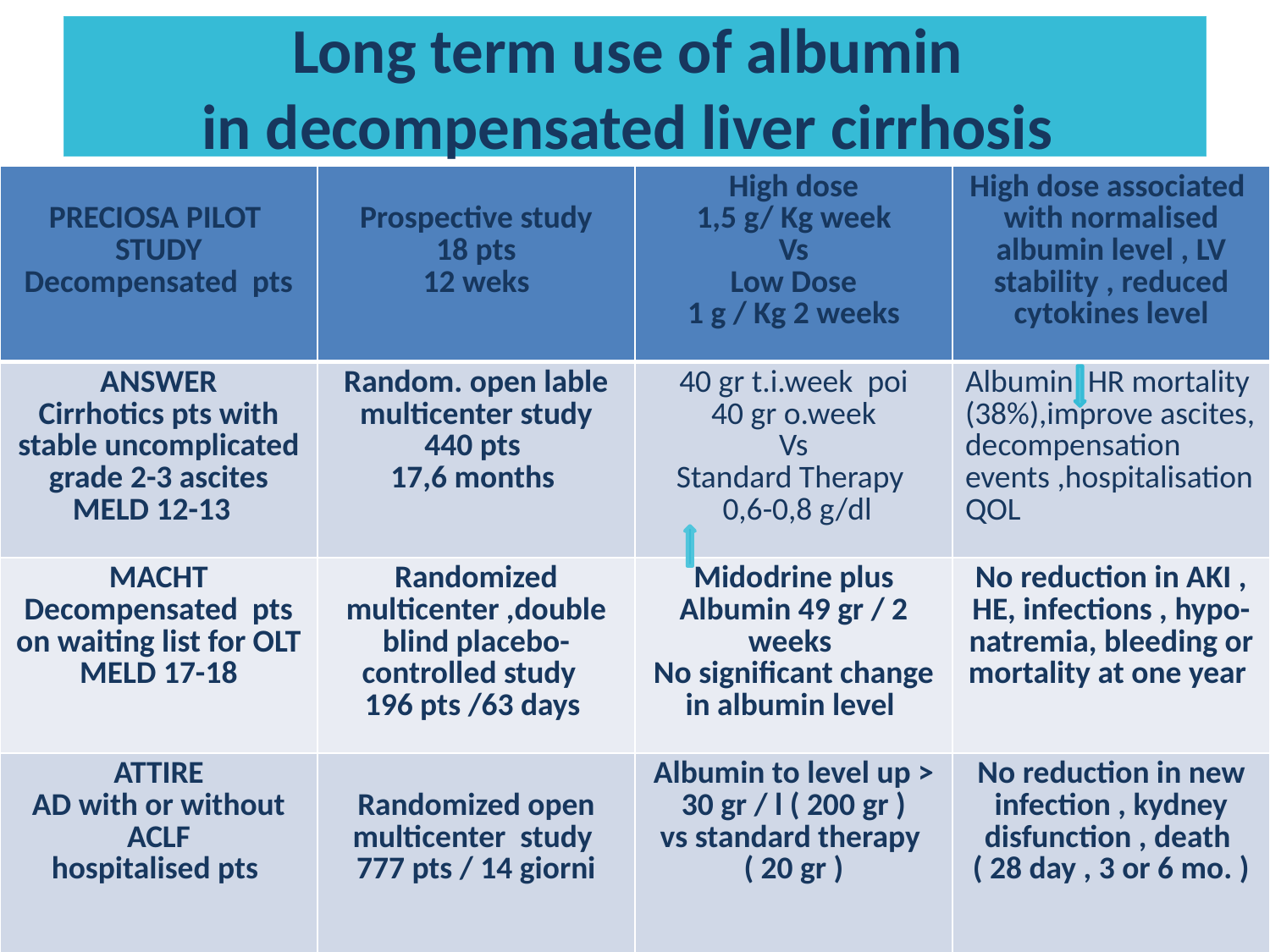

# Long term use of albumin in decompensated liver cirrhosis
| PRECIOSA PILOT STUDY Decompensated pts | Prospective study 18 pts 12 weks | High dose 1,5 g/ Kg week Vs Low Dose 1 g / Kg 2 weeks | High dose associated with normalised albumin level , LV stability , reduced cytokines level |
| --- | --- | --- | --- |
| ANSWER Cirrhotics pts with stable uncomplicated grade 2-3 ascites MELD 12-13 | Random. open lable multicenter study 440 pts 17,6 months | 40 gr t.i.week poi 40 gr o.week Vs Standard Therapy 0,6-0,8 g/dl | Albumin HR mortality (38%),improve ascites, decompensation events ,hospitalisation QOL |
| MACHT Decompensated pts on waiting list for OLT MELD 17-18 | Randomized multicenter ,double blind placebo- controlled study 196 pts /63 days | Midodrine plus Albumin 49 gr / 2 weeks No significant change in albumin level | No reduction in AKI , HE, infections , hypo-natremia, bleeding or mortality at one year |
| ATTIRE AD with or without ACLF hospitalised pts | Randomized open multicenter study 777 pts / 14 giorni | Albumin to level up > 30 gr / l ( 200 gr ) vs standard therapy ( 20 gr ) | No reduction in new infection , kydney disfunction , death ( 28 day , 3 or 6 mo. ) |